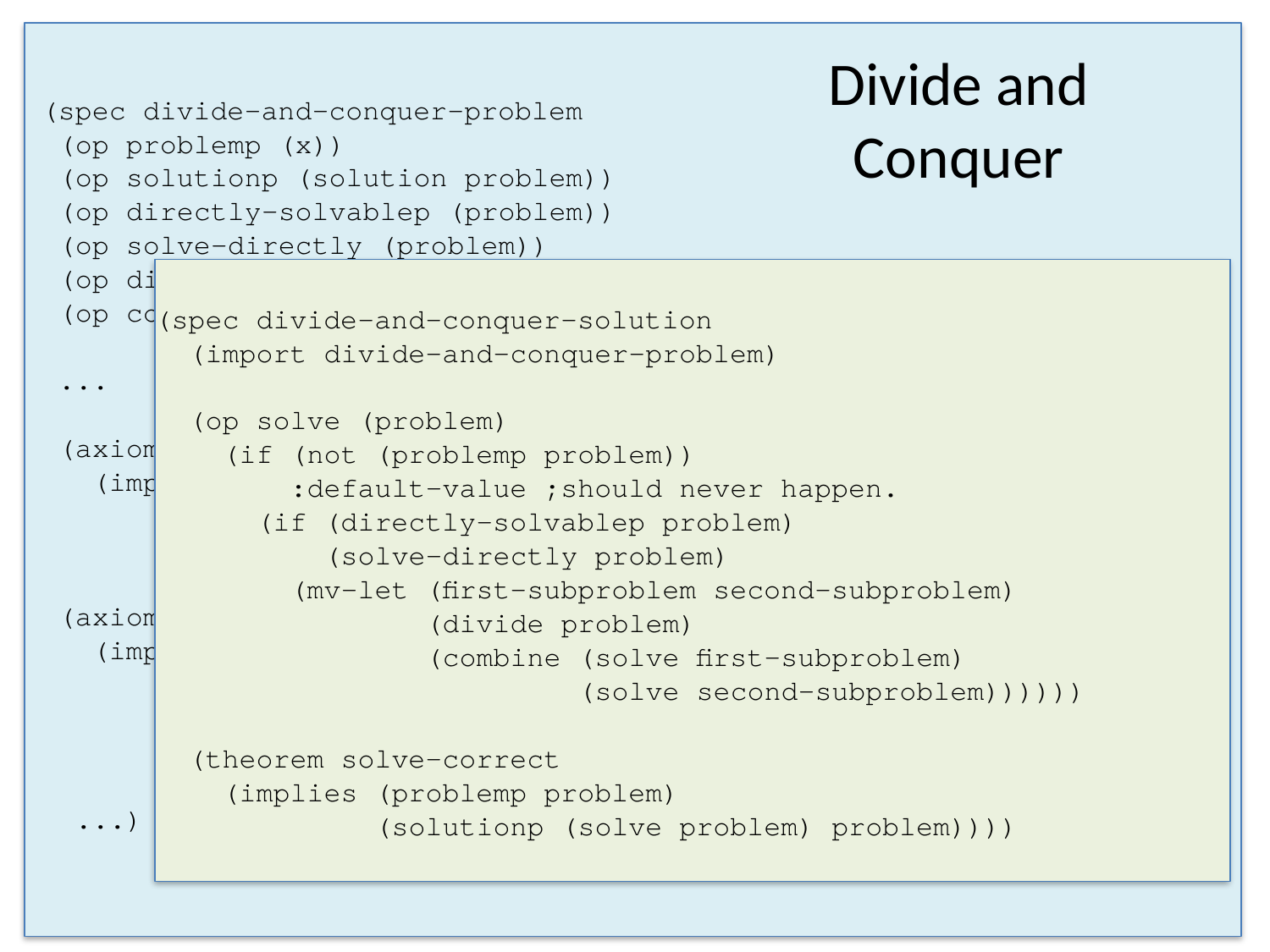

(spec divide-and-conquer-problem
  (op problemp (x))
  (op solutionp (solution problem))
  (op directly-solvablep (problem))
  (op solve-directly (problem))
  (op divide (problem) :output (mv * *))
  (op combine (solution1 solution2))

  ...

  (axiom solve-directly-correct
    (implies (and (problemp problem)
                  (directly-solvablep problem))
             (solutionp (solve-directly problem) problem)))

  (axiom combine-correct
    (implies (and (problemp problem)
                  (not (directly-solvablep problem))
                  (solutionp solution0 (mv-nth '0 (divide problem)))
                  (solutionp solution1 (mv-nth '1 (divide problem))))
             (solutionp (combine solution0 solution1) problem)))
   ...)

# Divide and Conquer
(spec divide-and-conquer-solution
  (import divide-and-conquer-problem)

  (op solve (problem)
    (if (not (problemp problem))
        :default-value ;should never happen.
      (if (directly-solvablep problem)
          (solve-directly problem)
        (mv-let (first-subproblem second-subproblem)
                (divide problem)
                (combine (solve first-subproblem)
                         (solve second-subproblem))))))

  (theorem solve-correct
    (implies (problemp problem)
             (solutionp (solve problem) problem))))